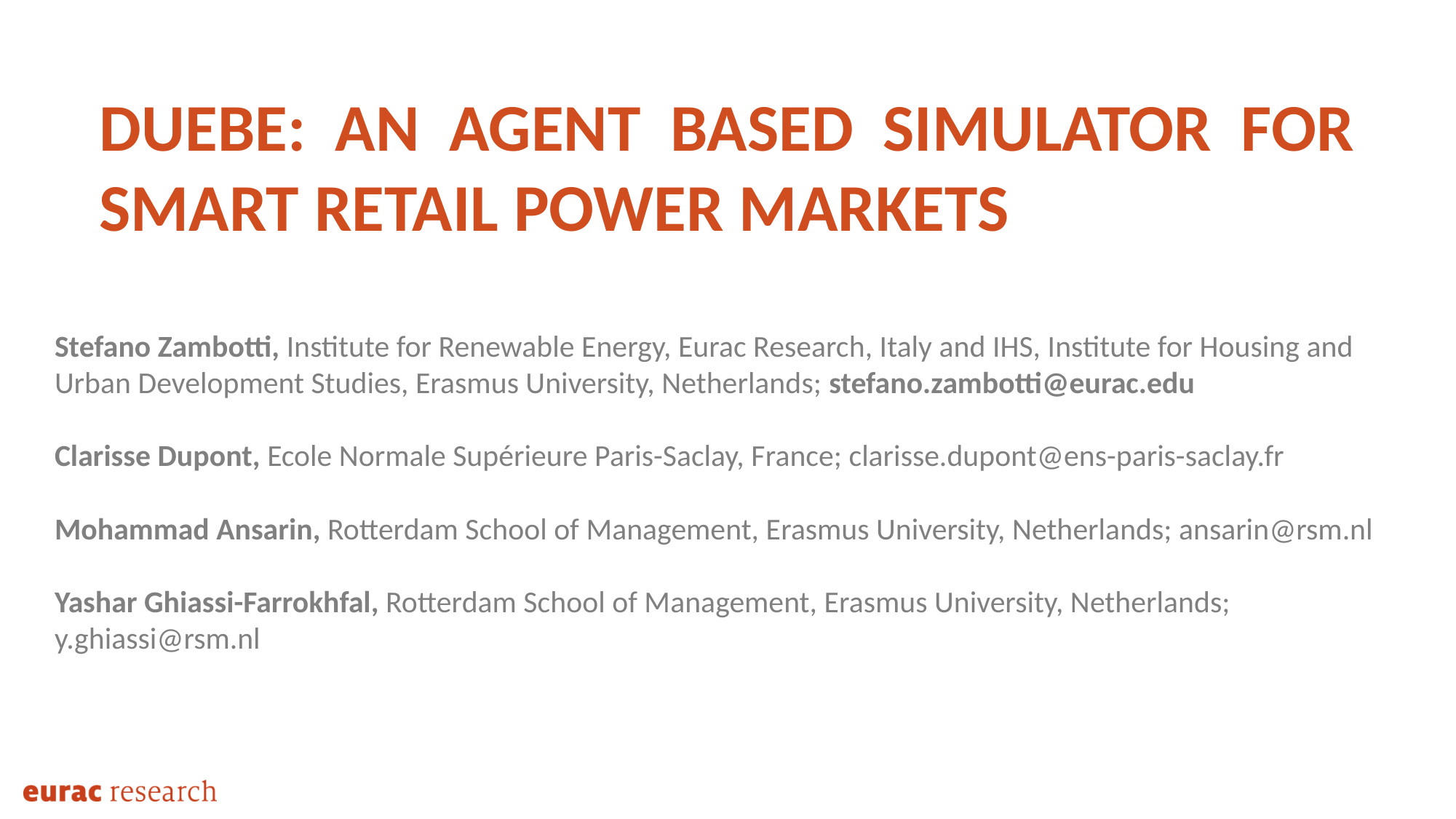

DUEBE: AN AGENT BASED SIMULATOR FOR SMART RETAIL POWER MARKETS

Stefano Zambotti, Institute for Renewable Energy, Eurac Research, Italy and IHS, Institute for Housing and Urban Development Studies, Erasmus University, Netherlands; stefano.zambotti@eurac.edu

Clarisse Dupont, Ecole Normale Supérieure Paris-Saclay, France; clarisse.dupont@ens-paris-saclay.fr

Mohammad Ansarin, Rotterdam School of Management, Erasmus University, Netherlands; ansarin@rsm.nl

Yashar Ghiassi-Farrokhfal, Rotterdam School of Management, Erasmus University, Netherlands; y.ghiassi@rsm.nl